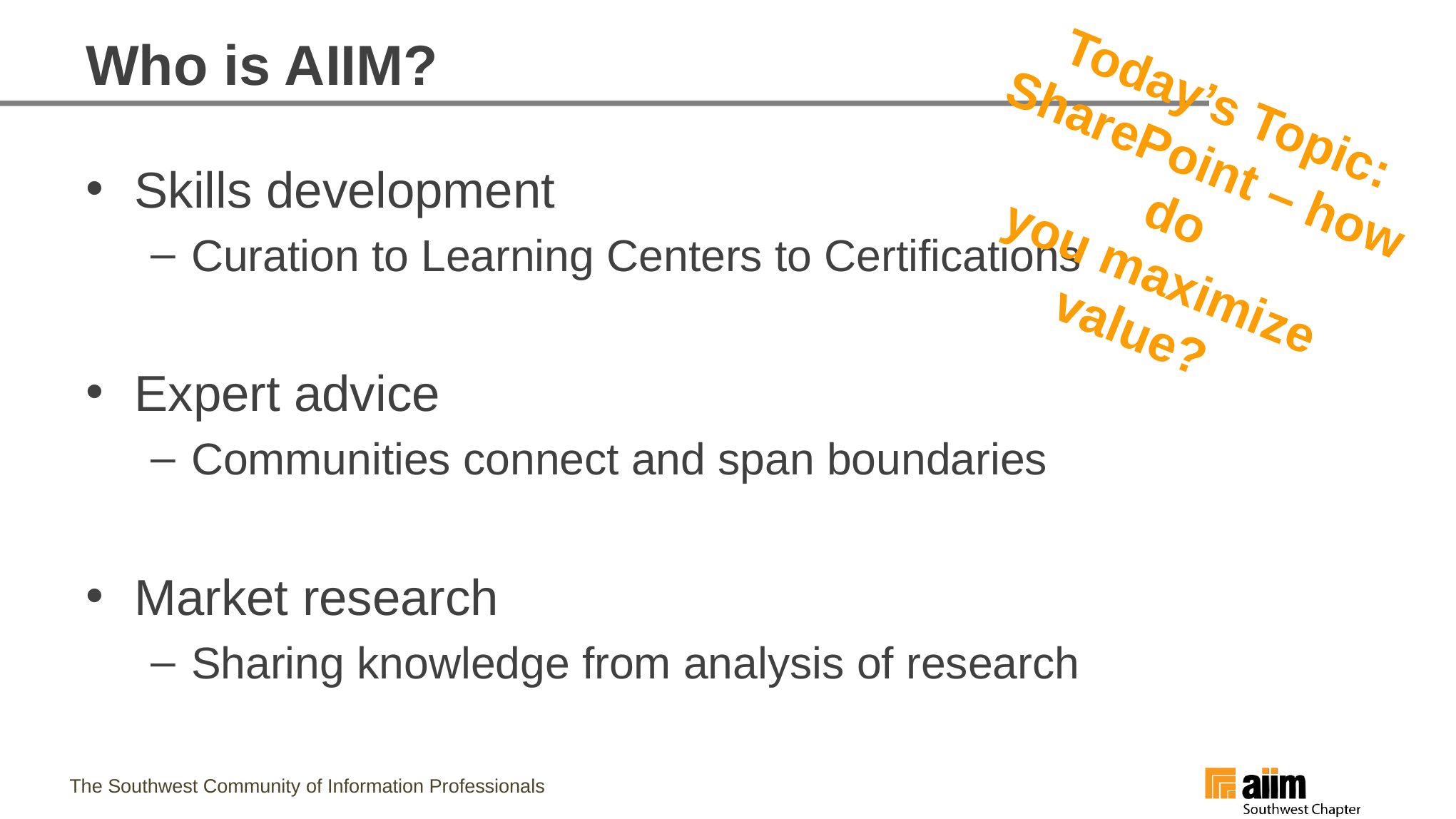

# Who is AIIM?
Today’s Topic:
SharePoint – how do
you maximize value?
Skills development
Curation to Learning Centers to Certifications

Expert advice
Communities connect and span boundaries

Market research
Sharing knowledge from analysis of research